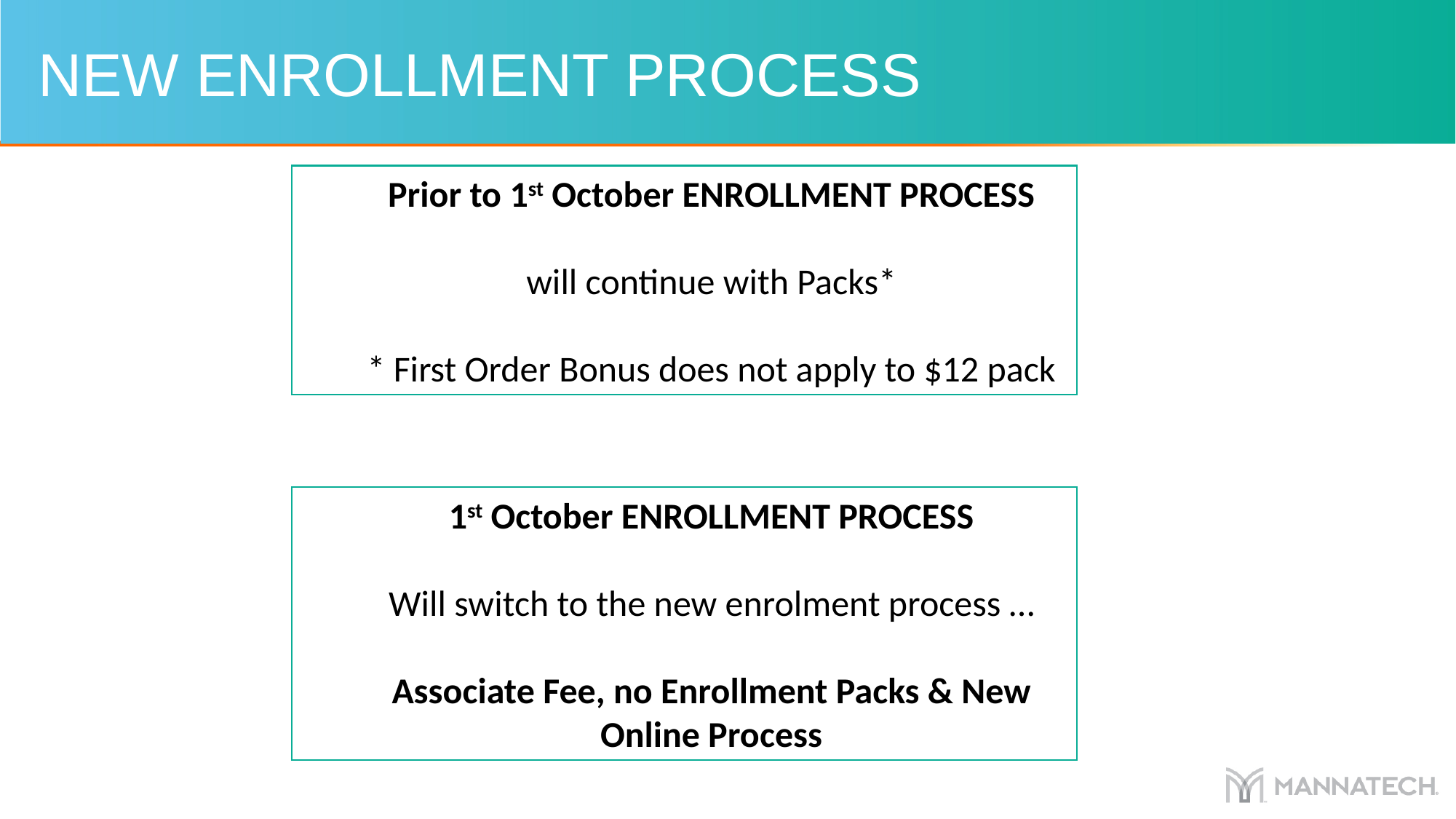

NEW ENROLLMENT PROCESS
Prior to 1st October ENROLLMENT PROCESS

will continue with Packs*

* First Order Bonus does not apply to $12 pack
1st October ENROLLMENT PROCESS

Will switch to the new enrolment process …

Associate Fee, no Enrollment Packs & New Online Process